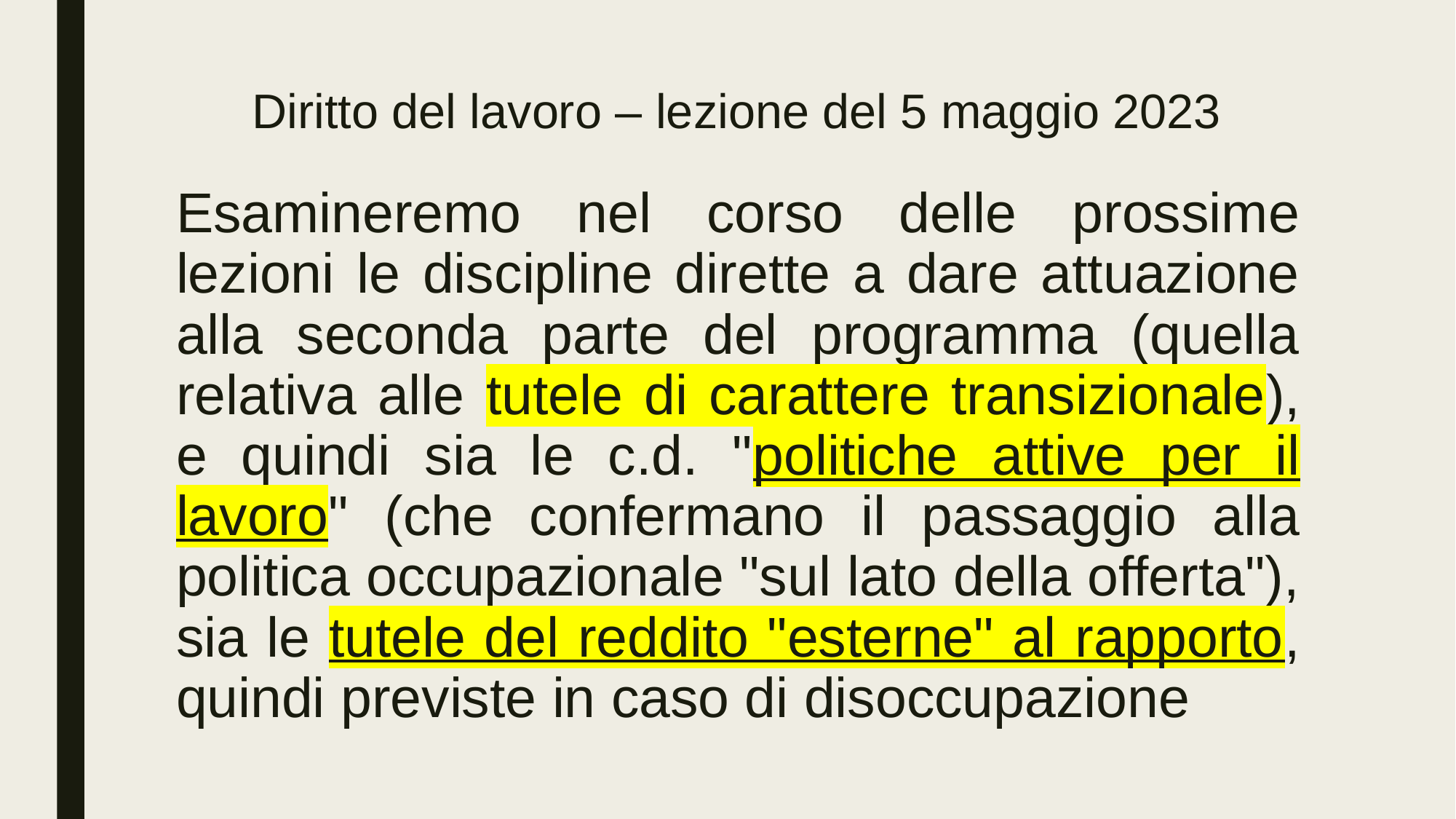

# Diritto del lavoro – lezione del 5 maggio 2023
Esamineremo nel corso delle prossime lezioni le discipline dirette a dare attuazione alla seconda parte del programma (quella relativa alle tutele di carattere transizionale), e quindi sia le c.d. "politiche attive per il lavoro" (che confermano il passaggio alla politica occupazionale "sul lato della offerta"), sia le tutele del reddito "esterne" al rapporto, quindi previste in caso di disoccupazione